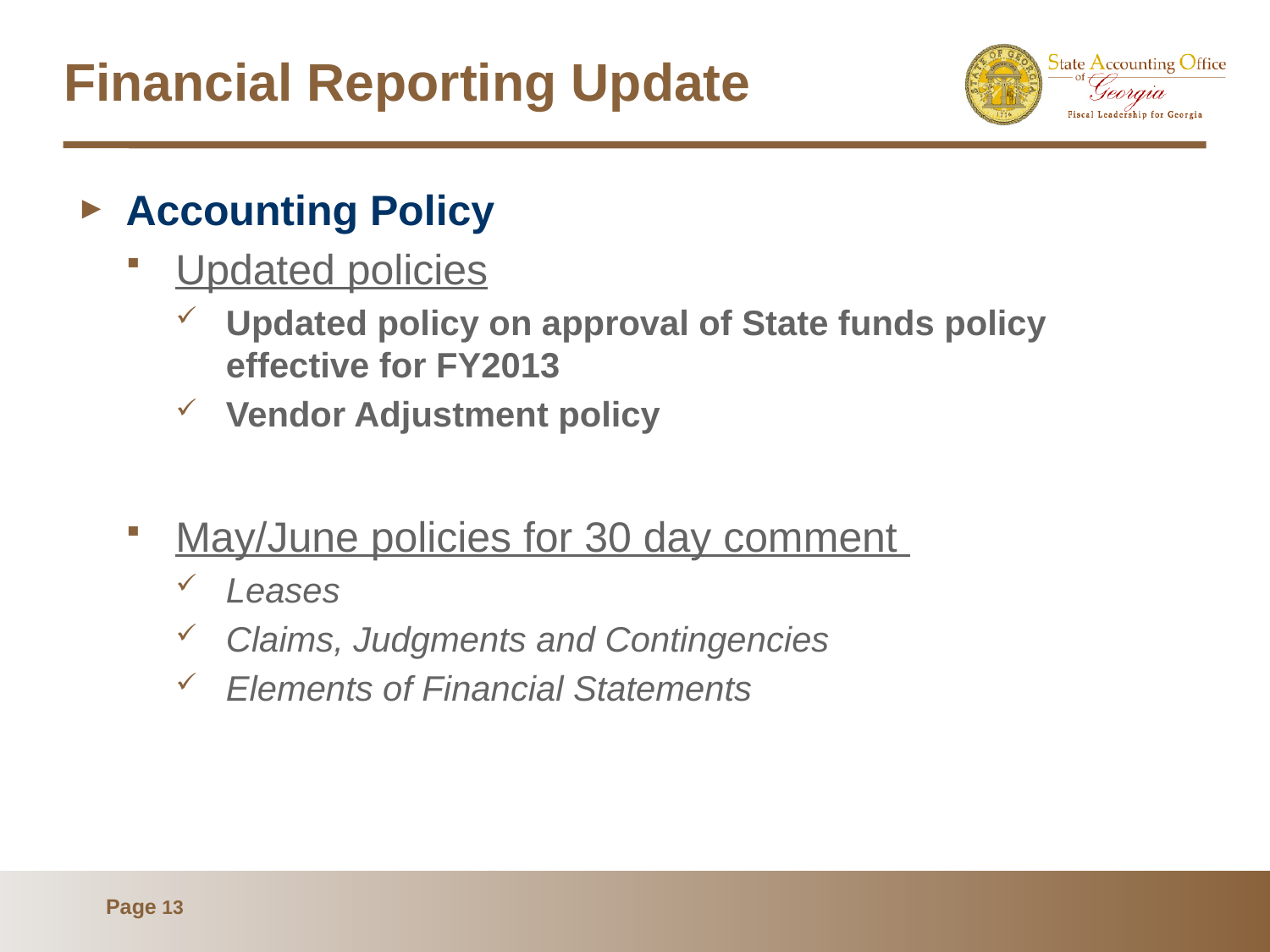

# Financial Reporting Update
Accounting Policy
Updated policies
Updated policy on approval of State funds policy effective for FY2013
Vendor Adjustment policy

May/June policies for 30 day comment
Leases
Claims, Judgments and Contingencies
Elements of Financial Statements